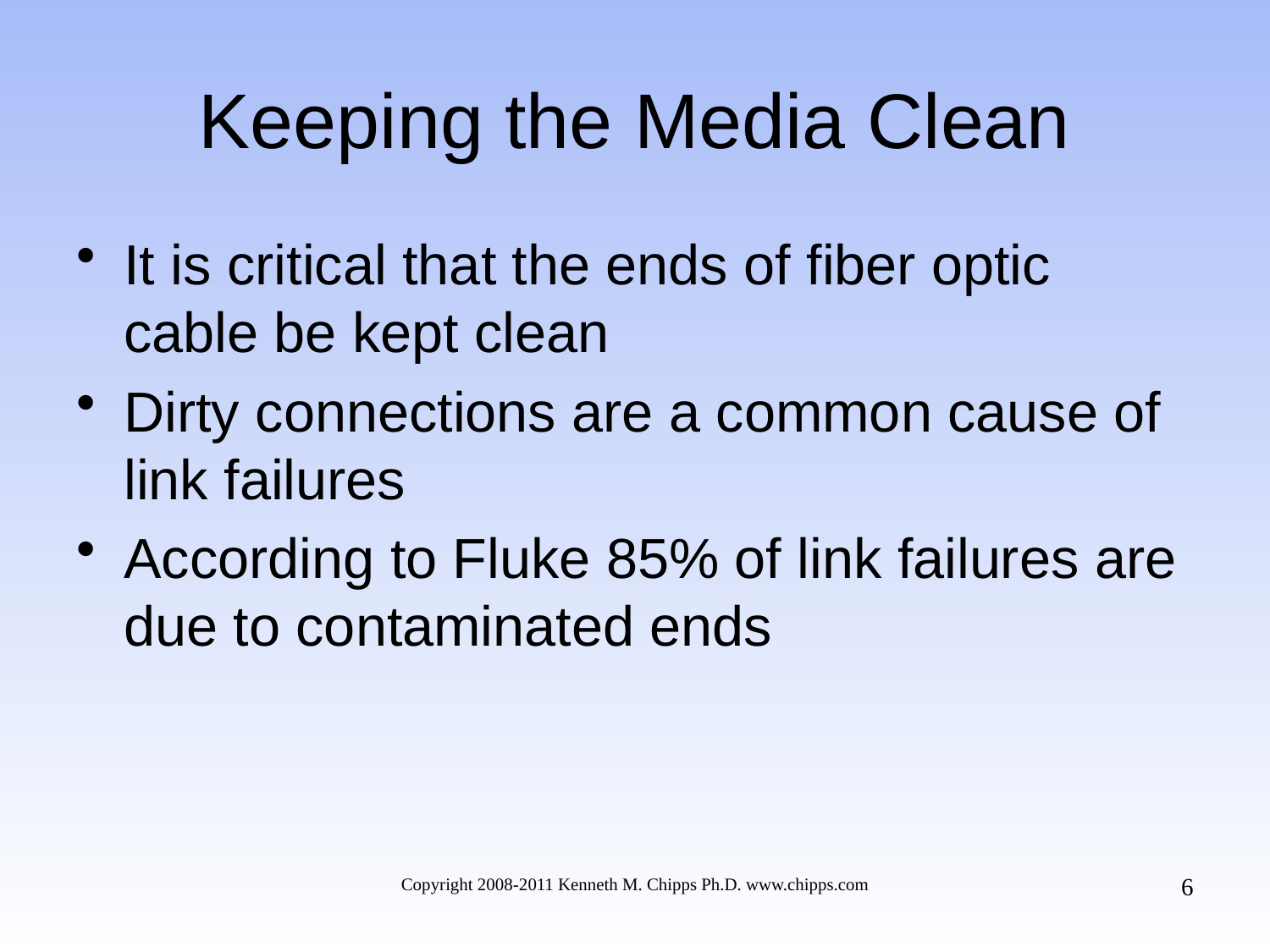

# Keeping the Media Clean
It is critical that the ends of fiber optic cable be kept clean
Dirty connections are a common cause of link failures
According to Fluke 85% of link failures are due to contaminated ends
6
Copyright 2008-2011 Kenneth M. Chipps Ph.D. www.chipps.com